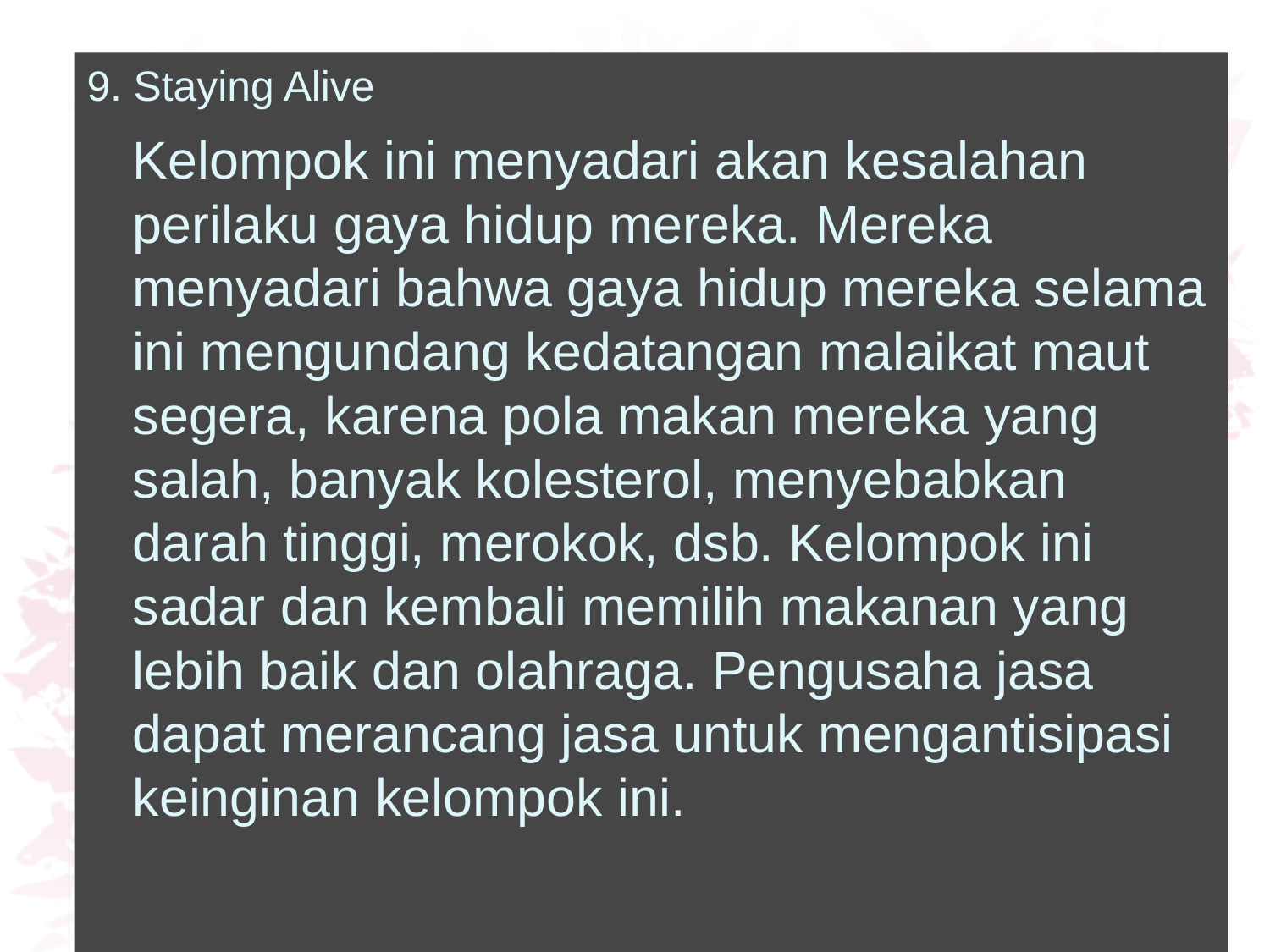

9. Staying Alive
	Kelompok ini menyadari akan kesalahan perilaku gaya hidup mereka. Mereka menyadari bahwa gaya hidup mereka selama ini mengundang kedatangan malaikat maut segera, karena pola makan mereka yang salah, banyak kolesterol, menyebabkan darah tinggi, merokok, dsb. Kelompok ini sadar dan kembali memilih makanan yang lebih baik dan olahraga. Pengusaha jasa dapat merancang jasa untuk mengantisipasi keinginan kelompok ini.